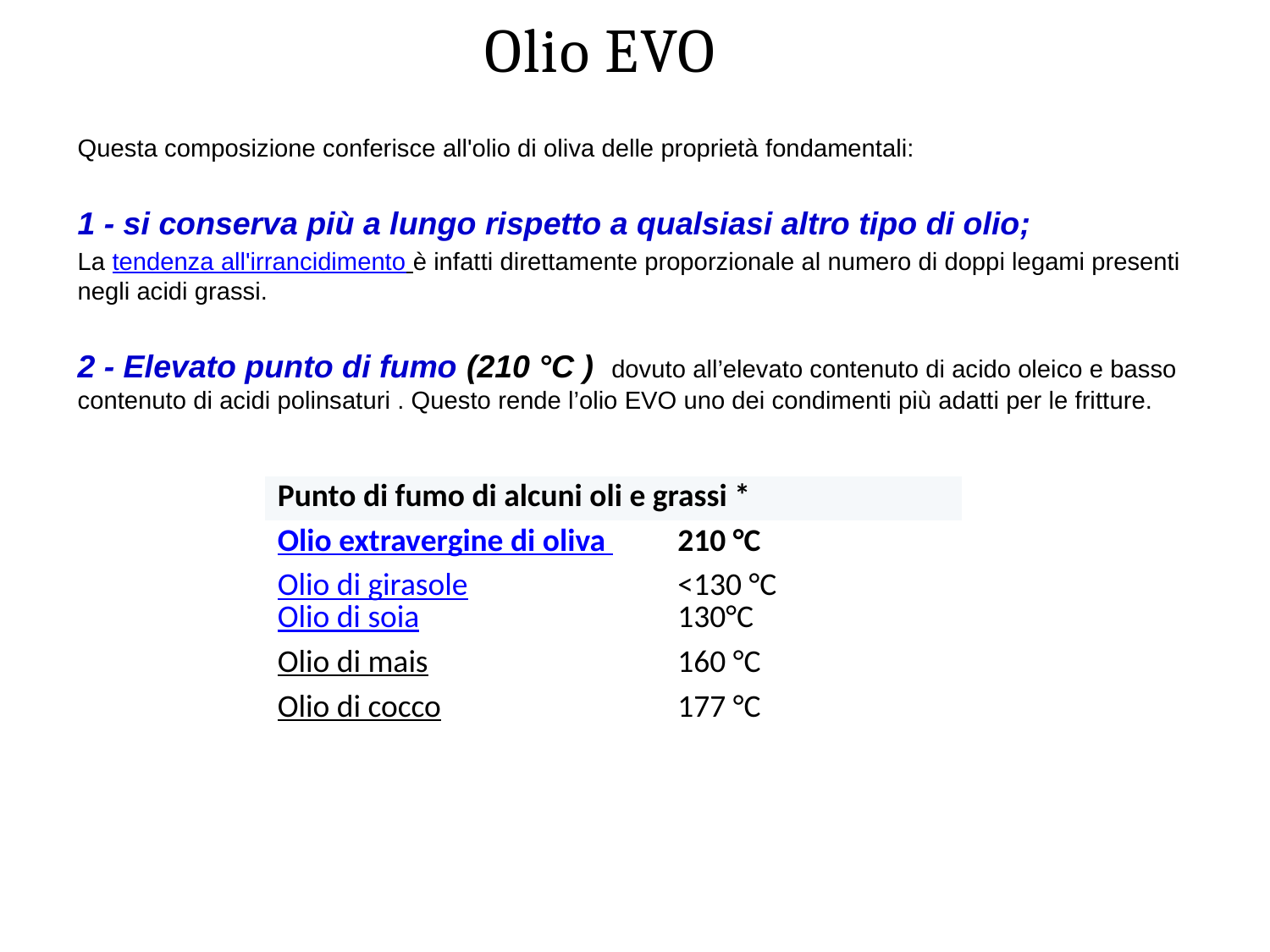

# Olio EVO
Questa composizione conferisce all'olio di oliva delle proprietà fondamentali:

1 - si conserva più a lungo rispetto a qualsiasi altro tipo di olio;
La tendenza all'irrancidimento è infatti direttamente proporzionale al numero di doppi legami presenti negli acidi grassi.

2 - Elevato punto di fumo (210 °C )  dovuto all’elevato contenuto di acido oleico e basso contenuto di acidi polinsaturi . Questo rende l’olio EVO uno dei condimenti più adatti per le fritture.

| Punto di fumo di alcuni oli e grassi \* |  |
| --- | --- |
| Olio extravergine di oliva | 210 °C |
| Olio di girasole Olio di soia | <130 °C 130°C |
| Olio di mais | 160 °C |
| Olio di cocco | 177 °C |
|  |  |